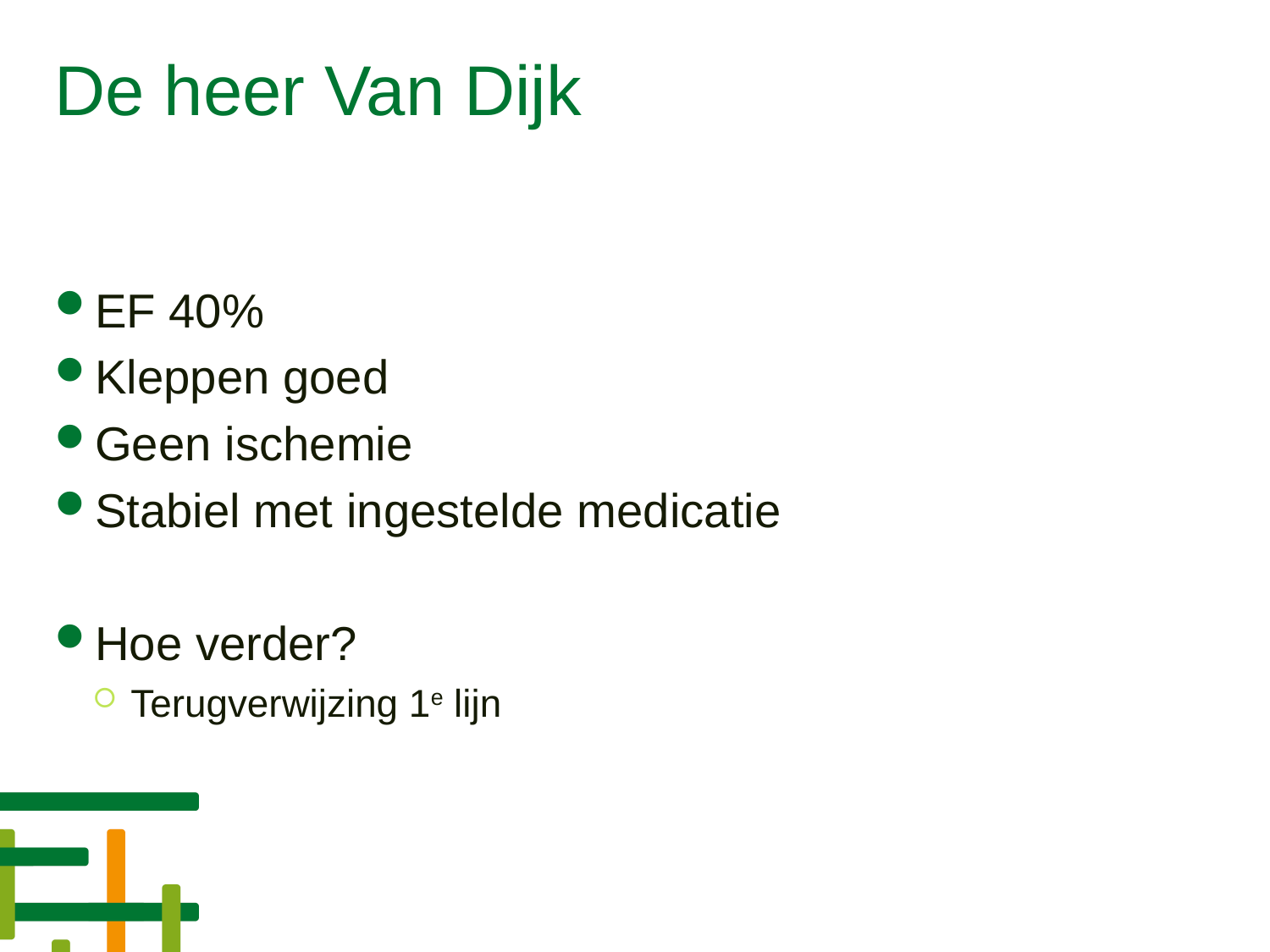

# De heer Van Dijk
EF 40%
Kleppen goed
Geen ischemie
Stabiel met ingestelde medicatie

Hoe verder?
Terugverwijzing 1e lijn